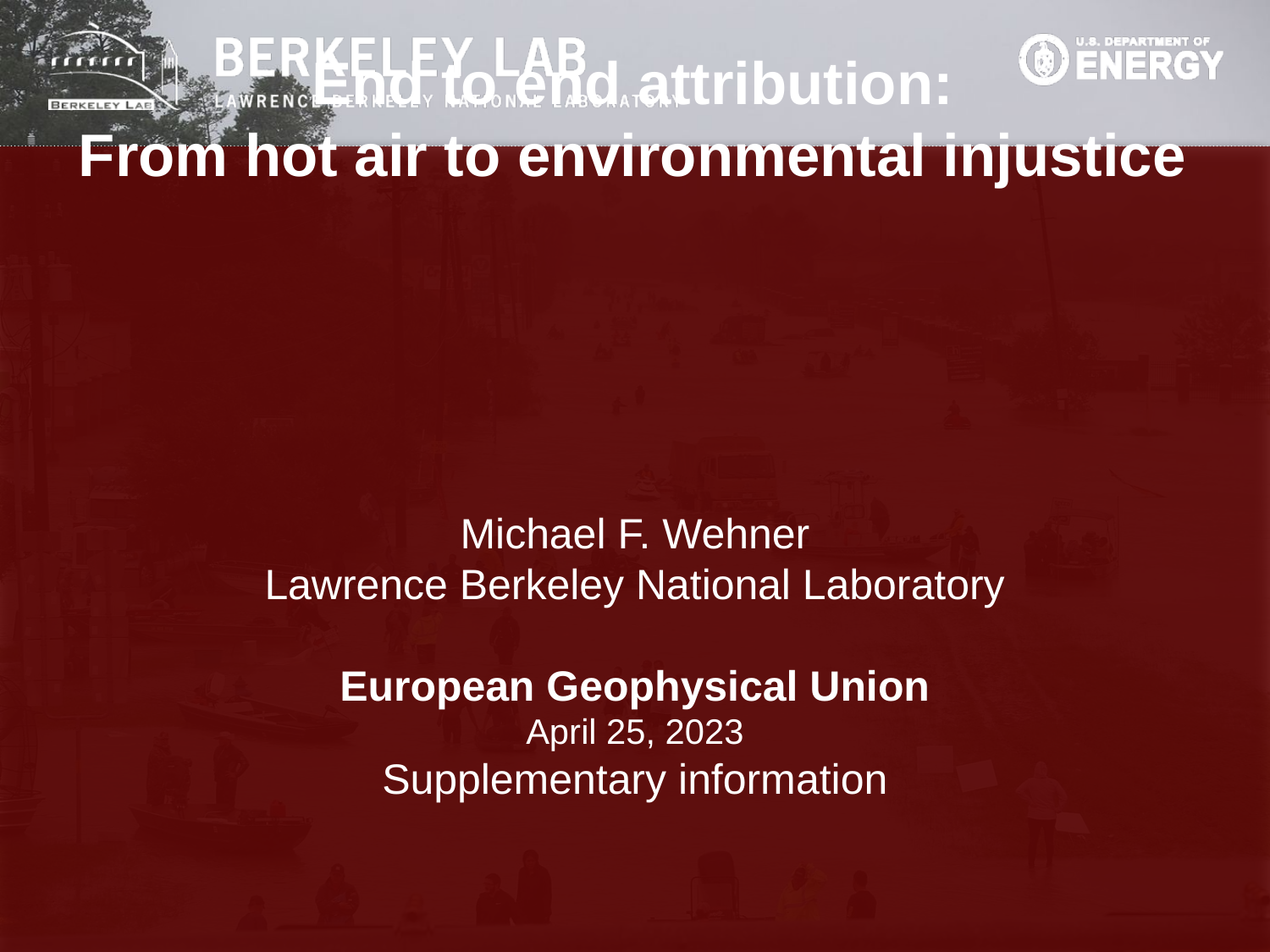

End to end attribution:
From hot air to environmental injustice

Michael F. Wehner
Lawrence Berkeley National Laboratory

European Geophysical Union
April 25, 2023
Supplementary information